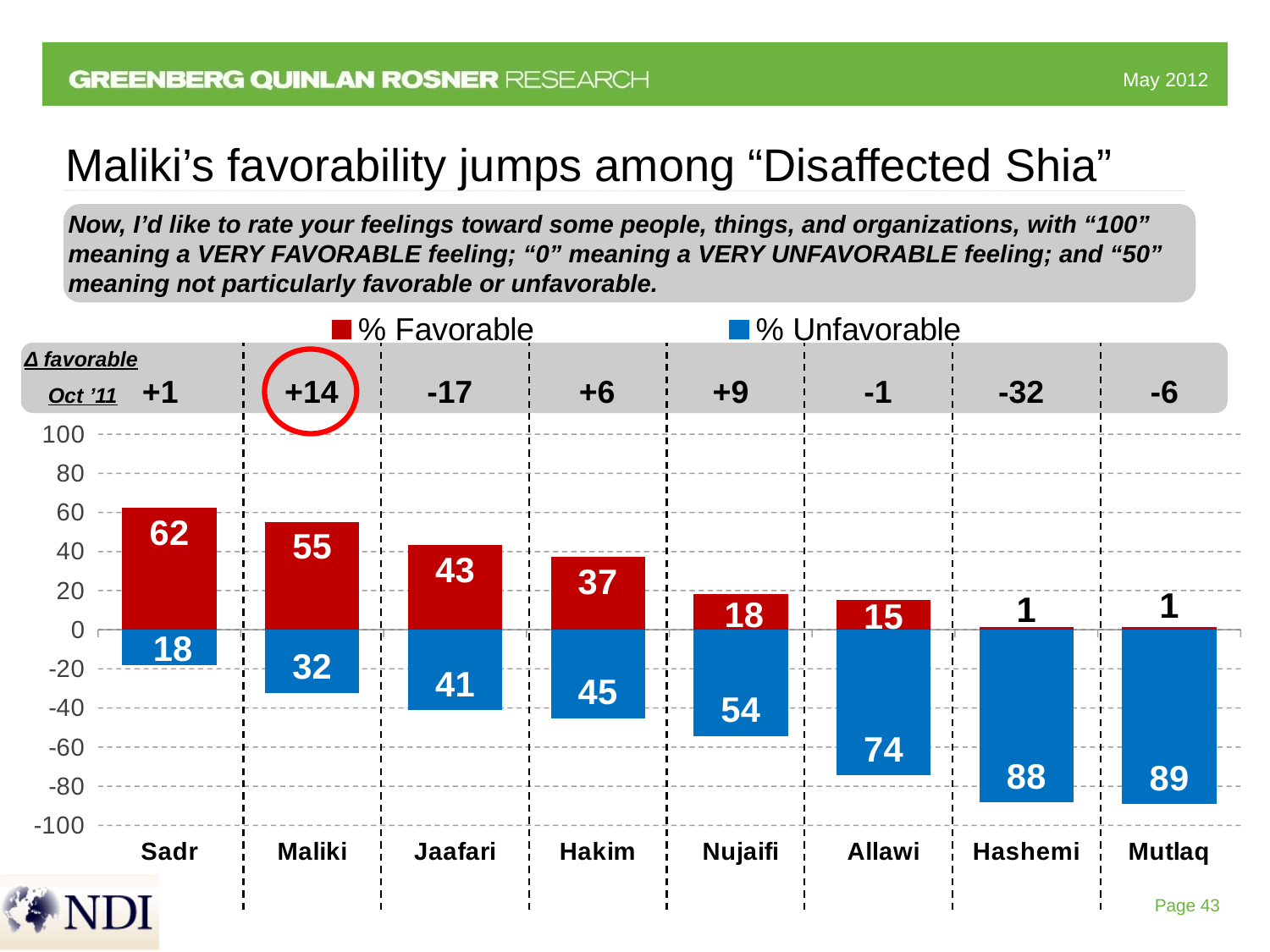

# Maliki’s favorability jumps among “Disaffected Shia”
Now, I’d like to rate your feelings toward some people, things, and organizations, with “100” meaning a VERY FAVORABLE feeling; “0” meaning a VERY UNFAVORABLE feeling; and “50” meaning not particularly favorable or unfavorable.

[unsupported chart]

Δ favorable
    Oct ’11    +1            +14          -17            +6           +9             -1            -32            -6

Page 43